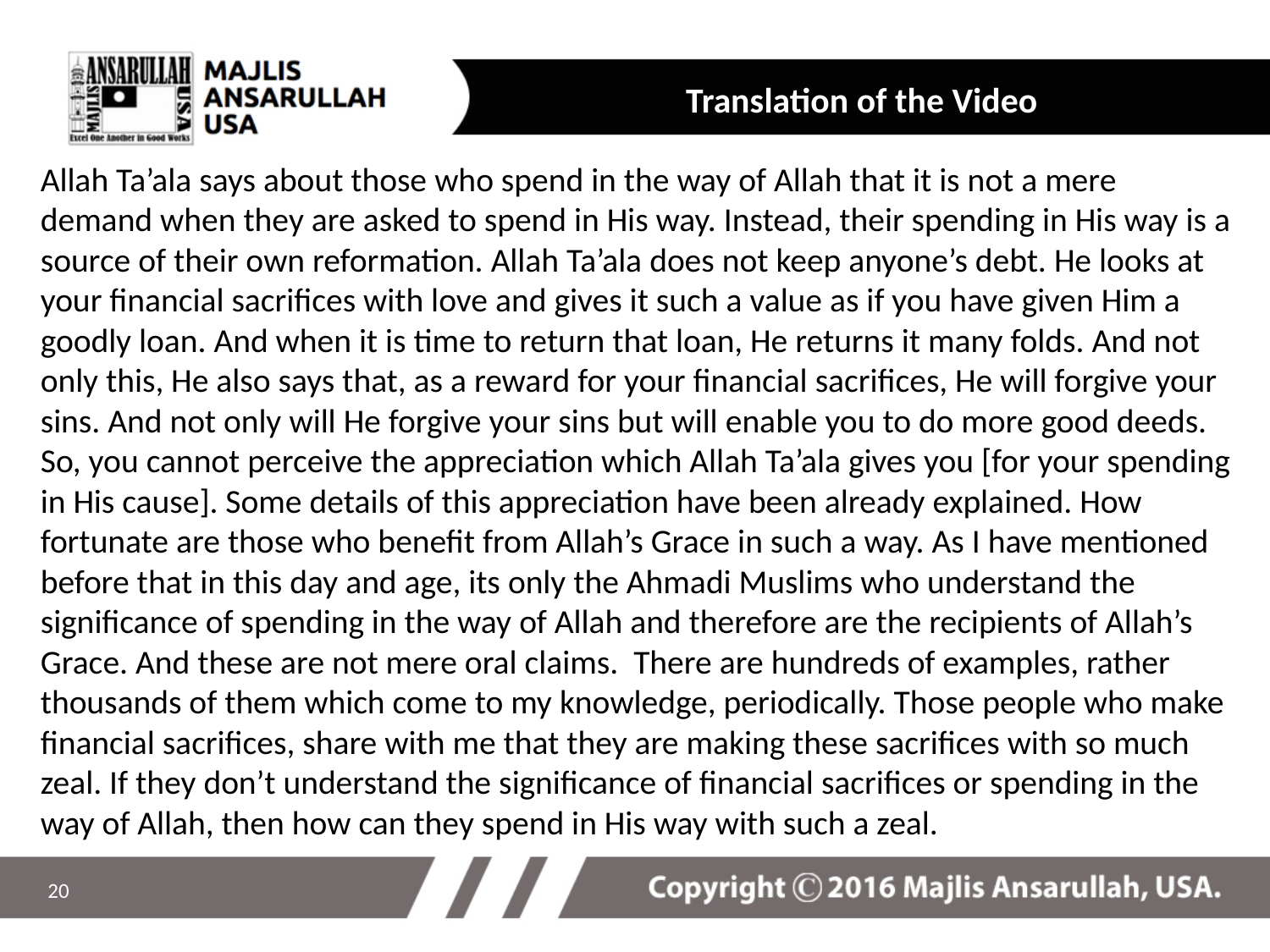

Translation of the Video
Allah Ta’ala says about those who spend in the way of Allah that it is not a mere demand when they are asked to spend in His way. Instead, their spending in His way is a source of their own reformation. Allah Ta’ala does not keep anyone’s debt. He looks at your financial sacrifices with love and gives it such a value as if you have given Him a goodly loan. And when it is time to return that loan, He returns it many folds. And not only this, He also says that, as a reward for your financial sacrifices, He will forgive your sins. And not only will He forgive your sins but will enable you to do more good deeds. So, you cannot perceive the appreciation which Allah Ta’ala gives you [for your spending in His cause]. Some details of this appreciation have been already explained. How fortunate are those who benefit from Allah’s Grace in such a way. As I have mentioned before that in this day and age, its only the Ahmadi Muslims who understand the significance of spending in the way of Allah and therefore are the recipients of Allah’s Grace. And these are not mere oral claims.  There are hundreds of examples, rather thousands of them which come to my knowledge, periodically. Those people who make financial sacrifices, share with me that they are making these sacrifices with so much zeal. If they don’t understand the significance of financial sacrifices or spending in the way of Allah, then how can they spend in His way with such a zeal.

20